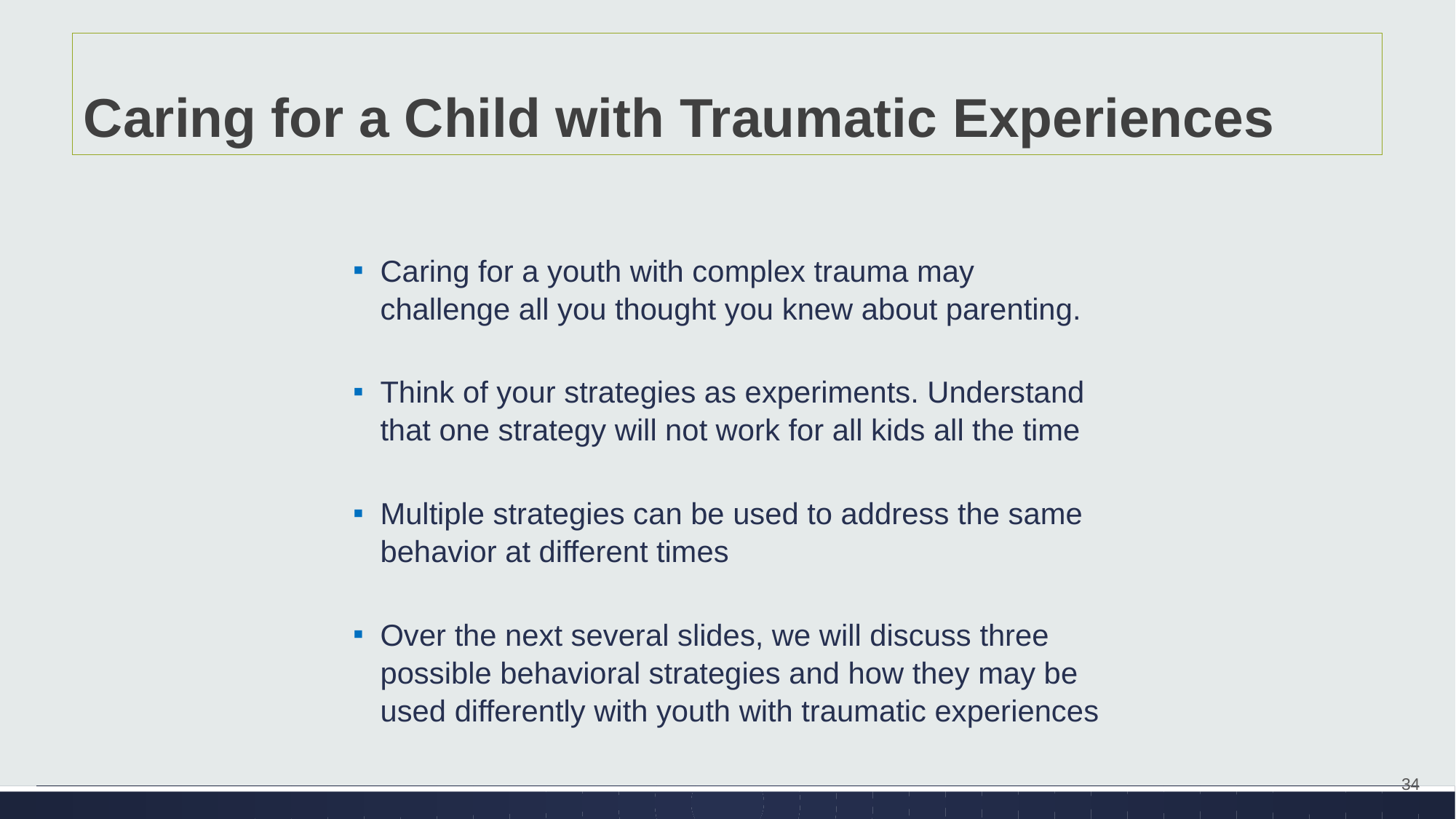

# Caring for a Child with Traumatic Experiences
Caring for a youth with complex trauma may challenge all you thought you knew about parenting.
Think of your strategies as experiments. Understand that one strategy will not work for all kids all the time
Multiple strategies can be used to address the same behavior at different times
Over the next several slides, we will discuss three possible behavioral strategies and how they may be used differently with youth with traumatic experiences
34